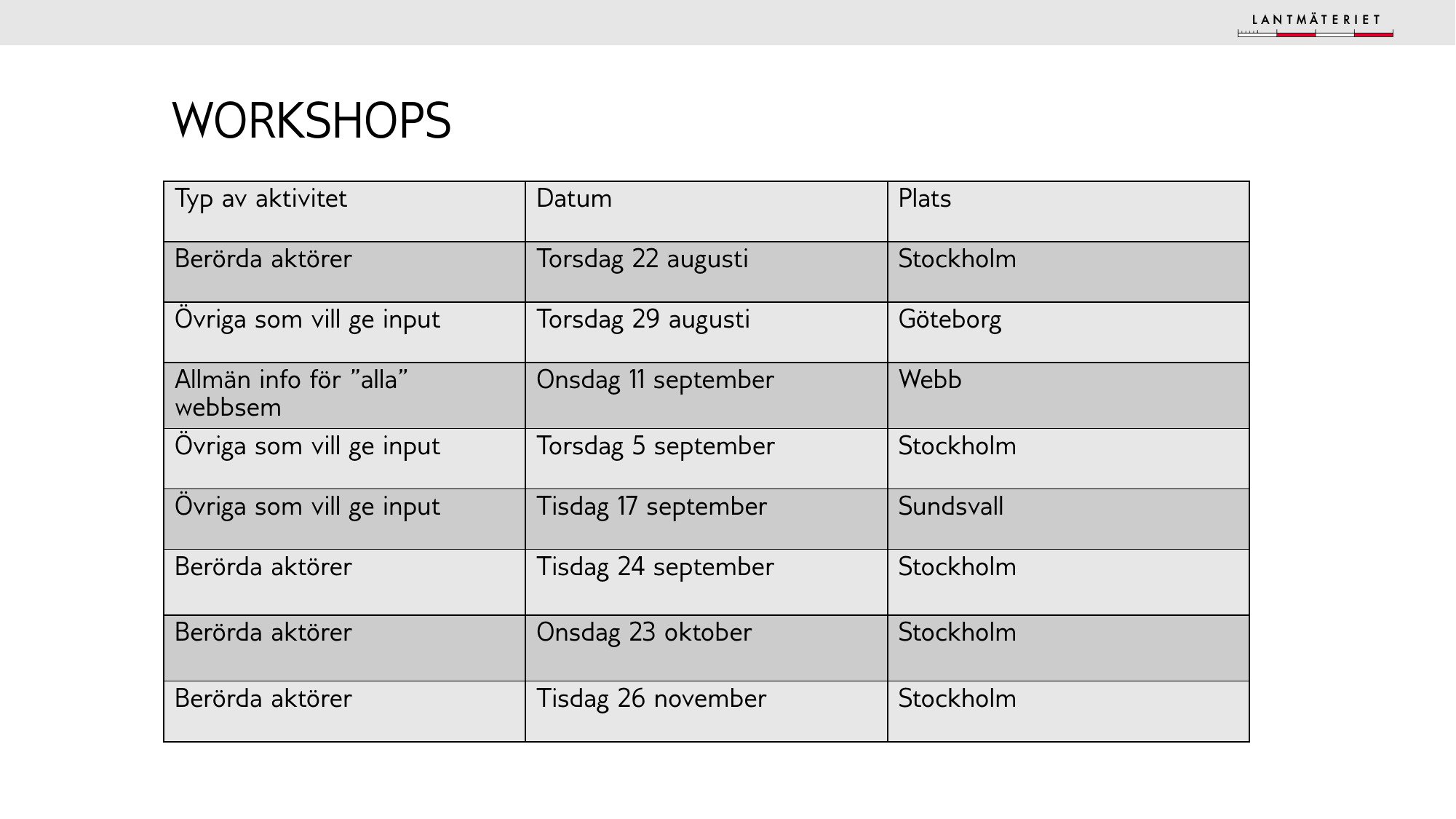

# Workshops
| Typ av aktivitet | Datum | Plats |
| --- | --- | --- |
| Berörda aktörer | Torsdag 22 augusti | Stockholm |
| Övriga som vill ge input | Torsdag 29 augusti | Göteborg |
| Allmän info för ”alla” webbsem | Onsdag 11 september | Webb |
| Övriga som vill ge input | Torsdag 5 september | Stockholm |
| Övriga som vill ge input | Tisdag 17 september | Sundsvall |
| Berörda aktörer | Tisdag 24 september | Stockholm |
| Berörda aktörer | Onsdag 23 oktober | Stockholm |
| Berörda aktörer | Tisdag 26 november | Stockholm |